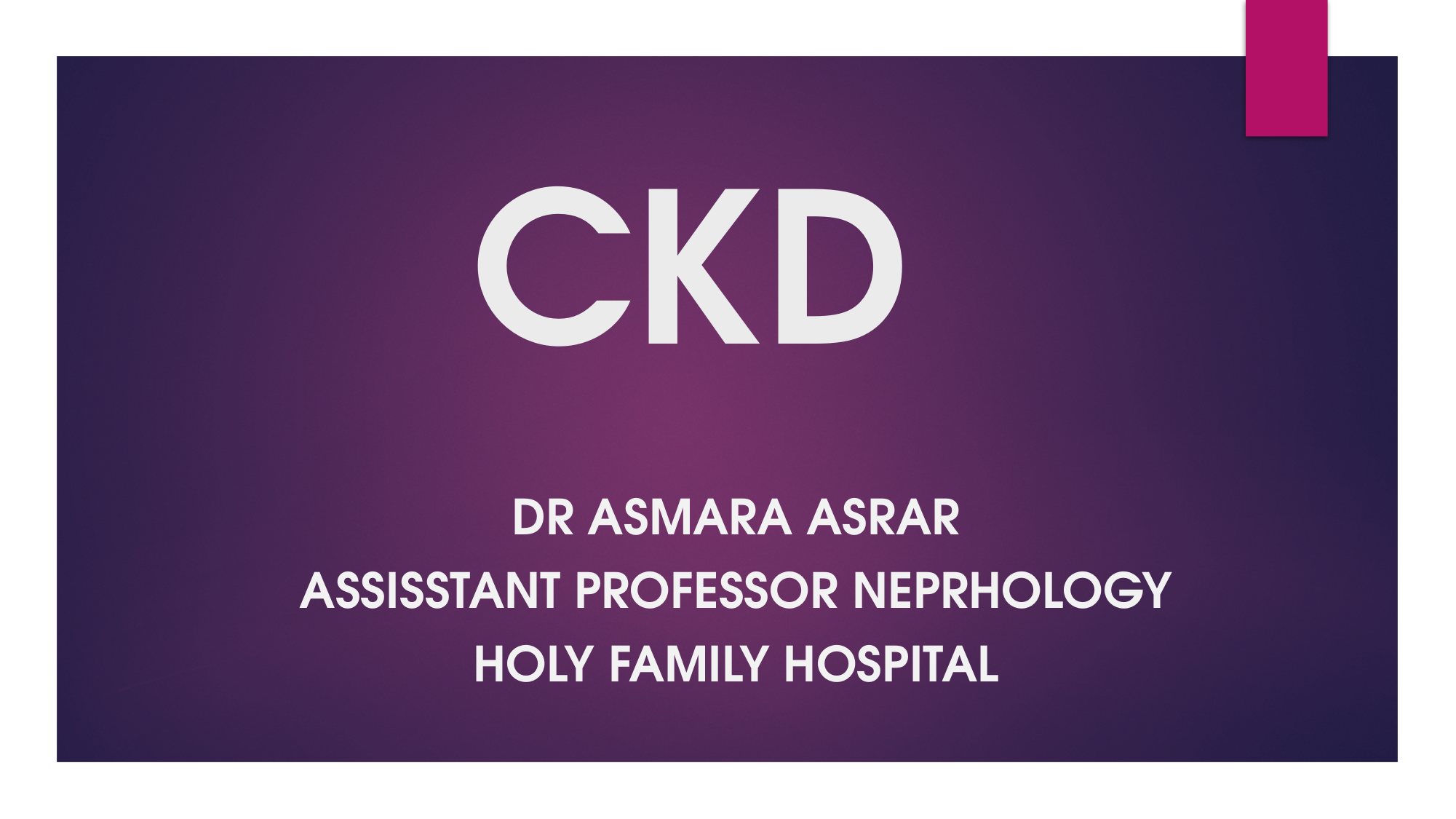

# CKD
DR ASMARA ASRAR
ASSISSTANT PROFESSOR NEPRHOLOGY
HOLY FAMILY HOSPITAL